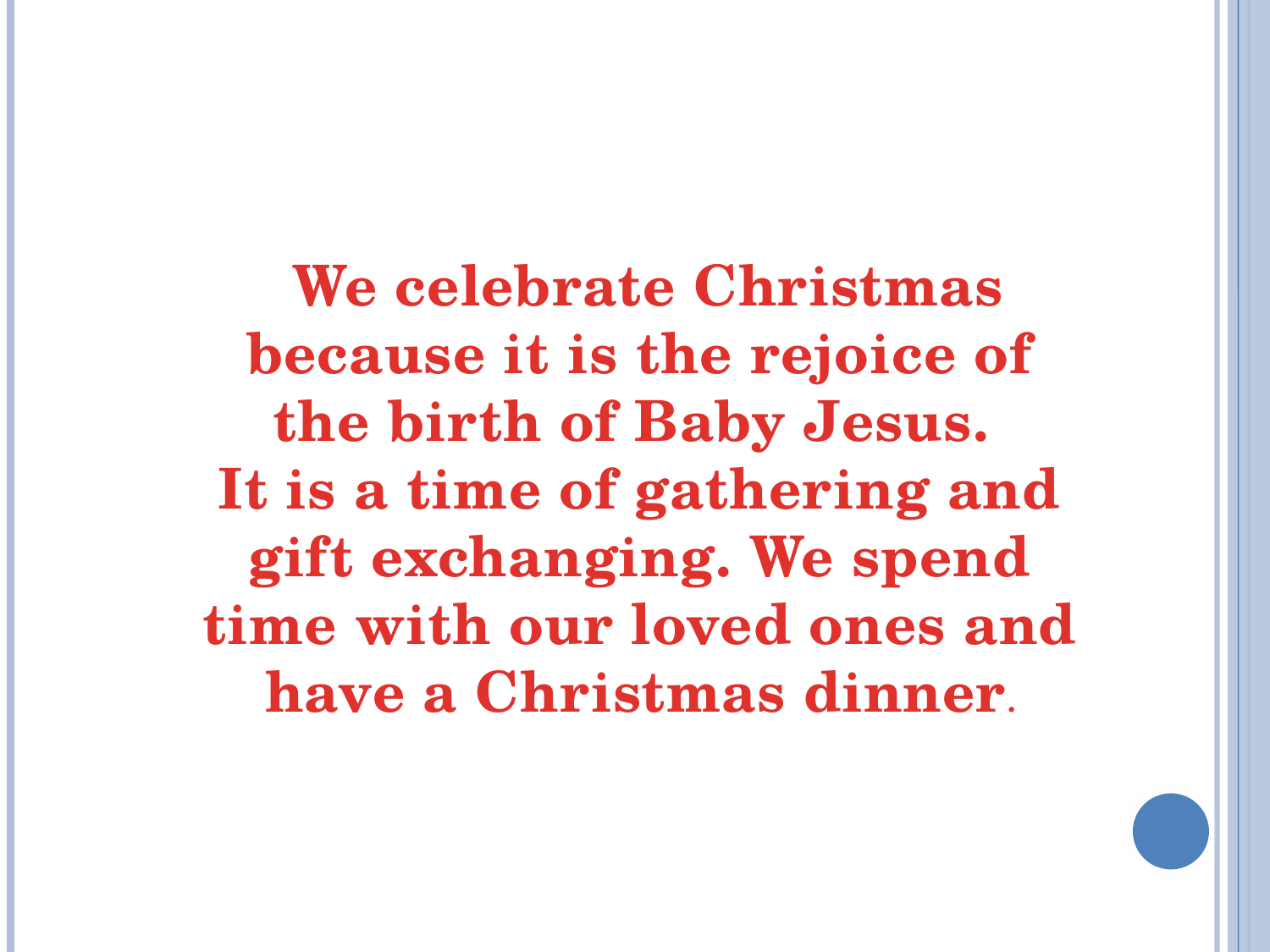

We celebrate Christmas because it is the rejoice of the birth of Baby Jesus.
It is a time of gathering and gift exchanging. We spend time with our loved ones and
have a Christmas dinner.